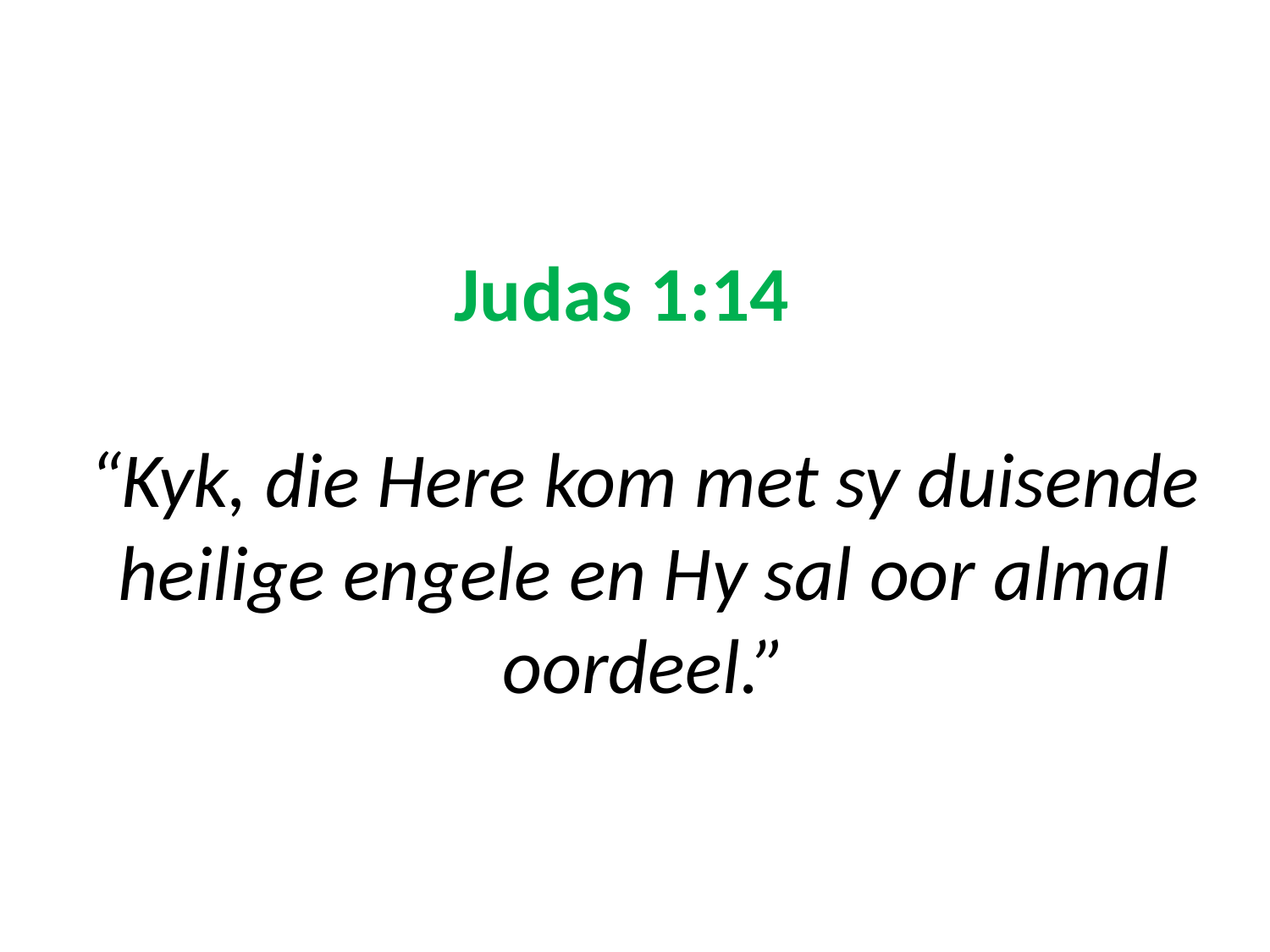

# Judas 1:14 “Kyk, die Here kom met sy duisende heilige engele en Hy sal oor almal oordeel.”